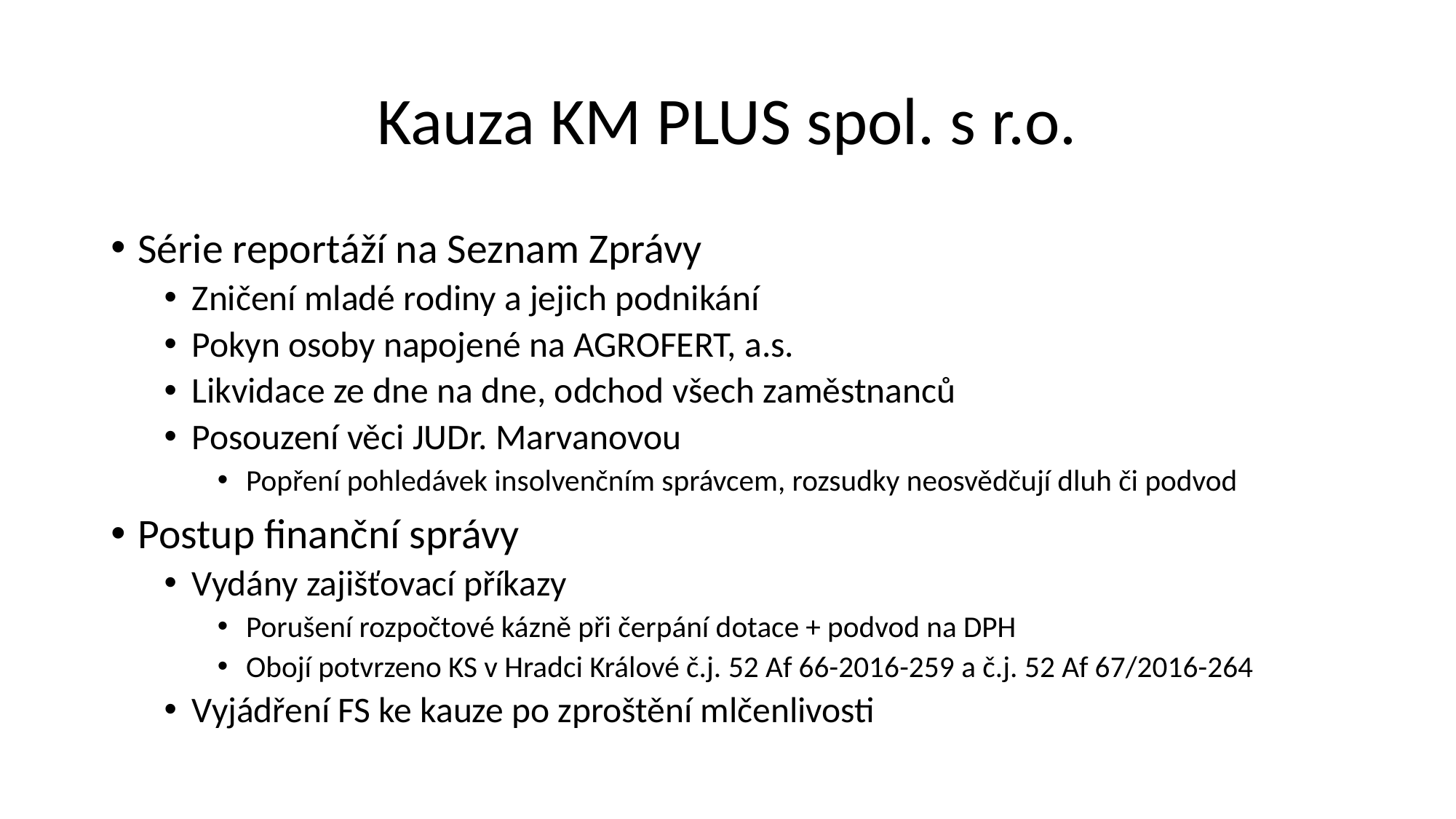

# Kauza KM PLUS spol. s r.o.
Série reportáží na Seznam Zprávy
Zničení mladé rodiny a jejich podnikání
Pokyn osoby napojené na AGROFERT, a.s.
Likvidace ze dne na dne, odchod všech zaměstnanců
Posouzení věci JUDr. Marvanovou
Popření pohledávek insolvenčním správcem, rozsudky neosvědčují dluh či podvod
Postup finanční správy
Vydány zajišťovací příkazy
Porušení rozpočtové kázně při čerpání dotace + podvod na DPH
Obojí potvrzeno KS v Hradci Králové č.j. 52 Af 66-2016-259 a č.j. 52 Af 67/2016-264
Vyjádření FS ke kauze po zproštění mlčenlivosti